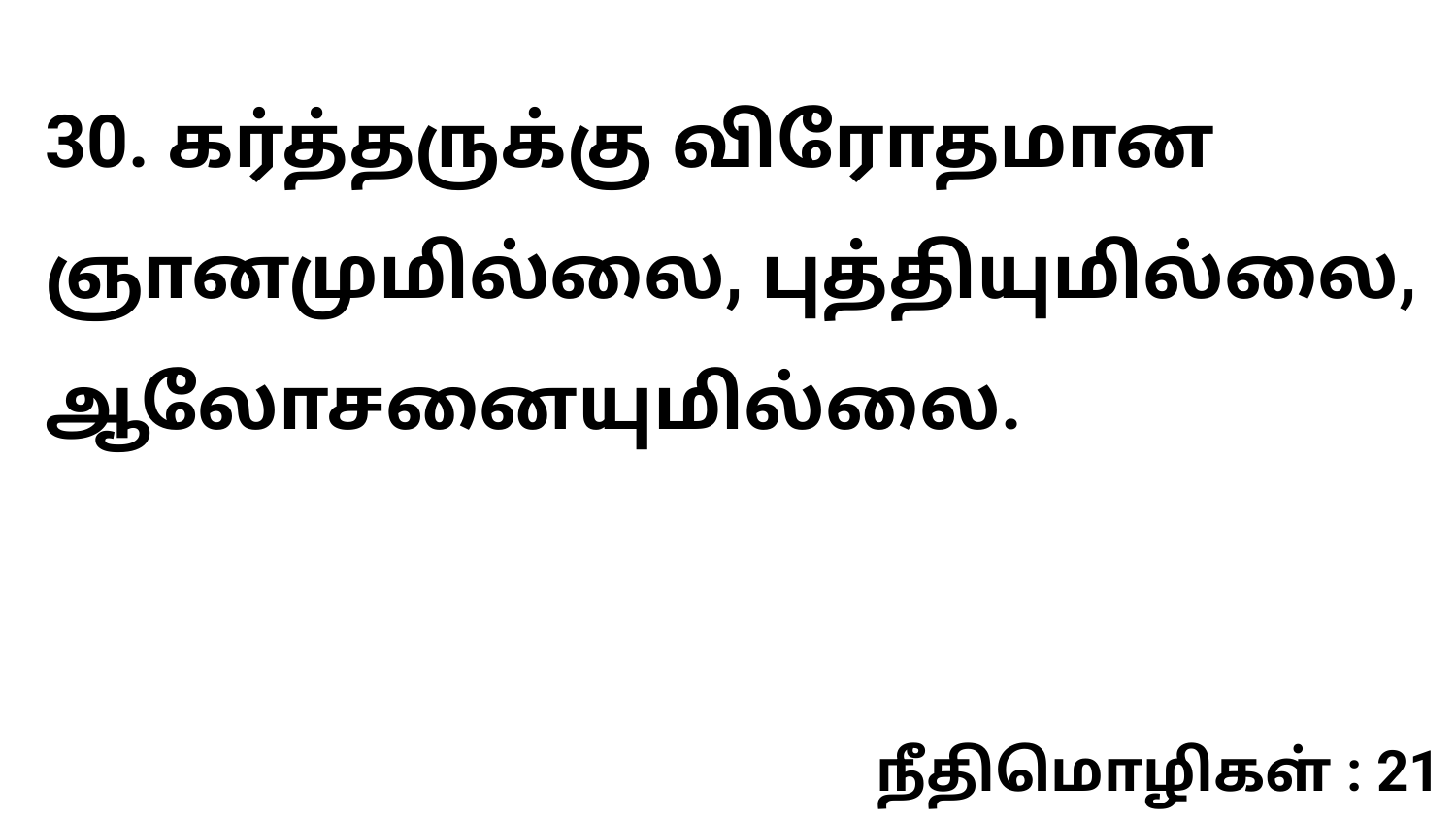

30. கர்த்தருக்கு விரோதமான ஞானமுமில்லை, புத்தியுமில்லை, ஆலோசனையுமில்லை.
நீதிமொழிகள் : 21